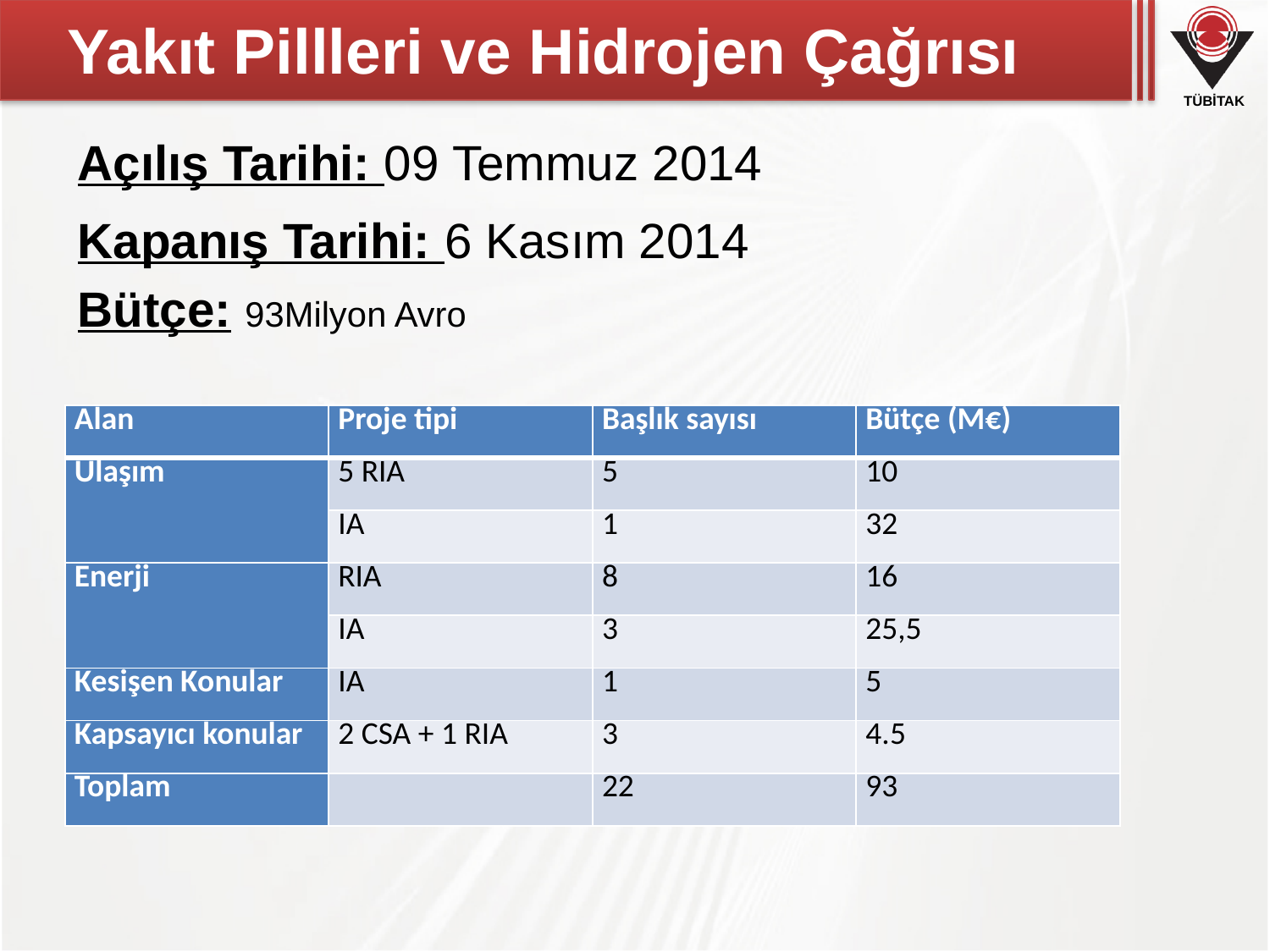

# Yakıt Pillleri ve Hidrojen Çağrısı
Açılış Tarihi: 09 Temmuz 2014
Kapanış Tarihi: 6 Kasım 2014
Bütçe: 93Milyon Avro

| Alan | Proje tipi | Başlık sayısı | Bütçe (M€) |
| --- | --- | --- | --- |
| Ulaşım | 5 RIA | 5 | 10 |
|  | IA | 1 | 32 |
| Enerji | RIA | 8 | 16 |
|  | IA | 3 | 25,5 |
| Kesişen Konular | IA | 1 | 5 |
| Kapsayıcı konular | 2 CSA + 1 RIA | 3 | 4.5 |
| Toplam |  | 22 | 93 |